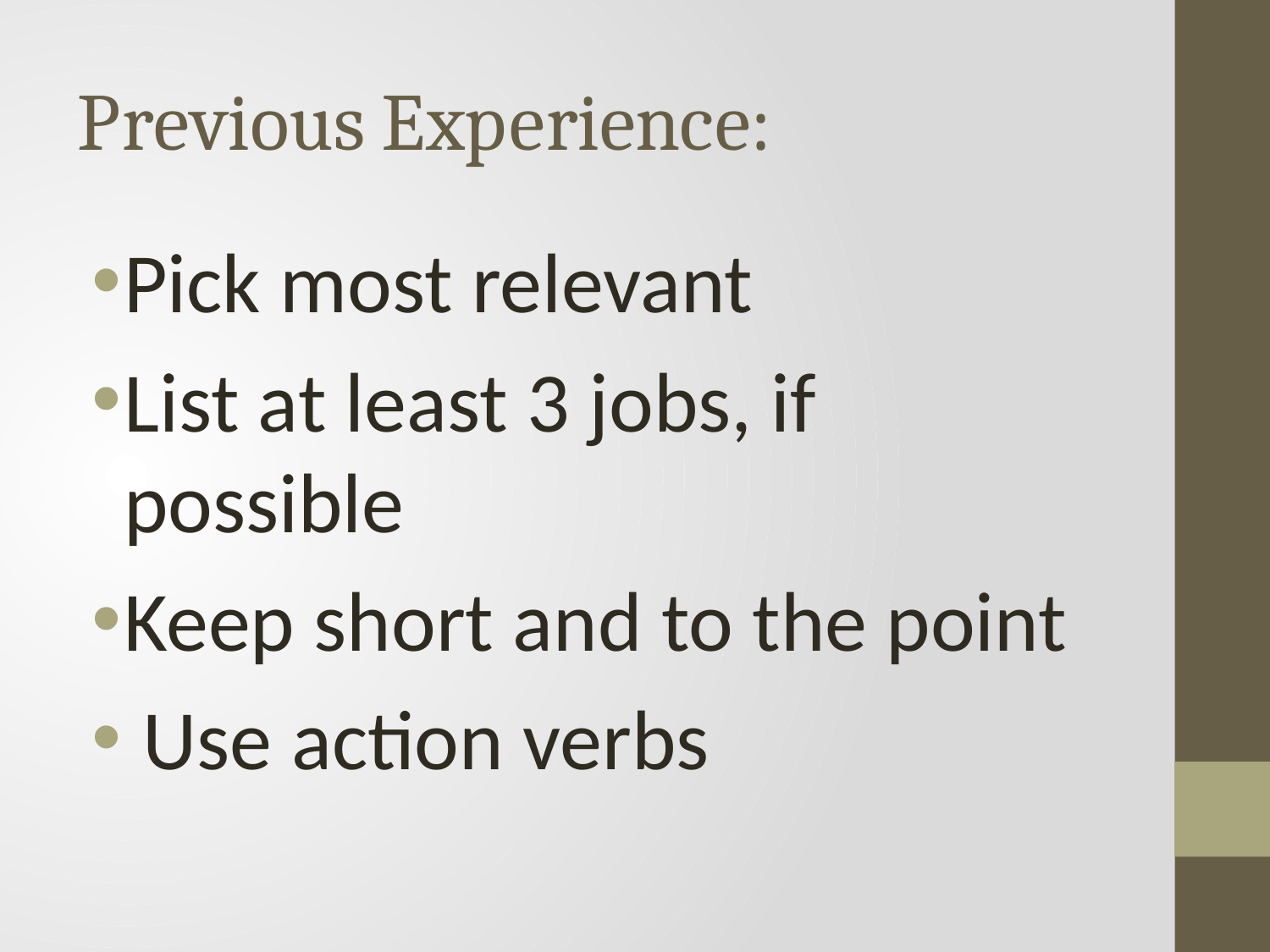

# Previous Experience:
Pick most relevant
List at least 3 jobs, if possible
Keep short and to the point
 Use action verbs